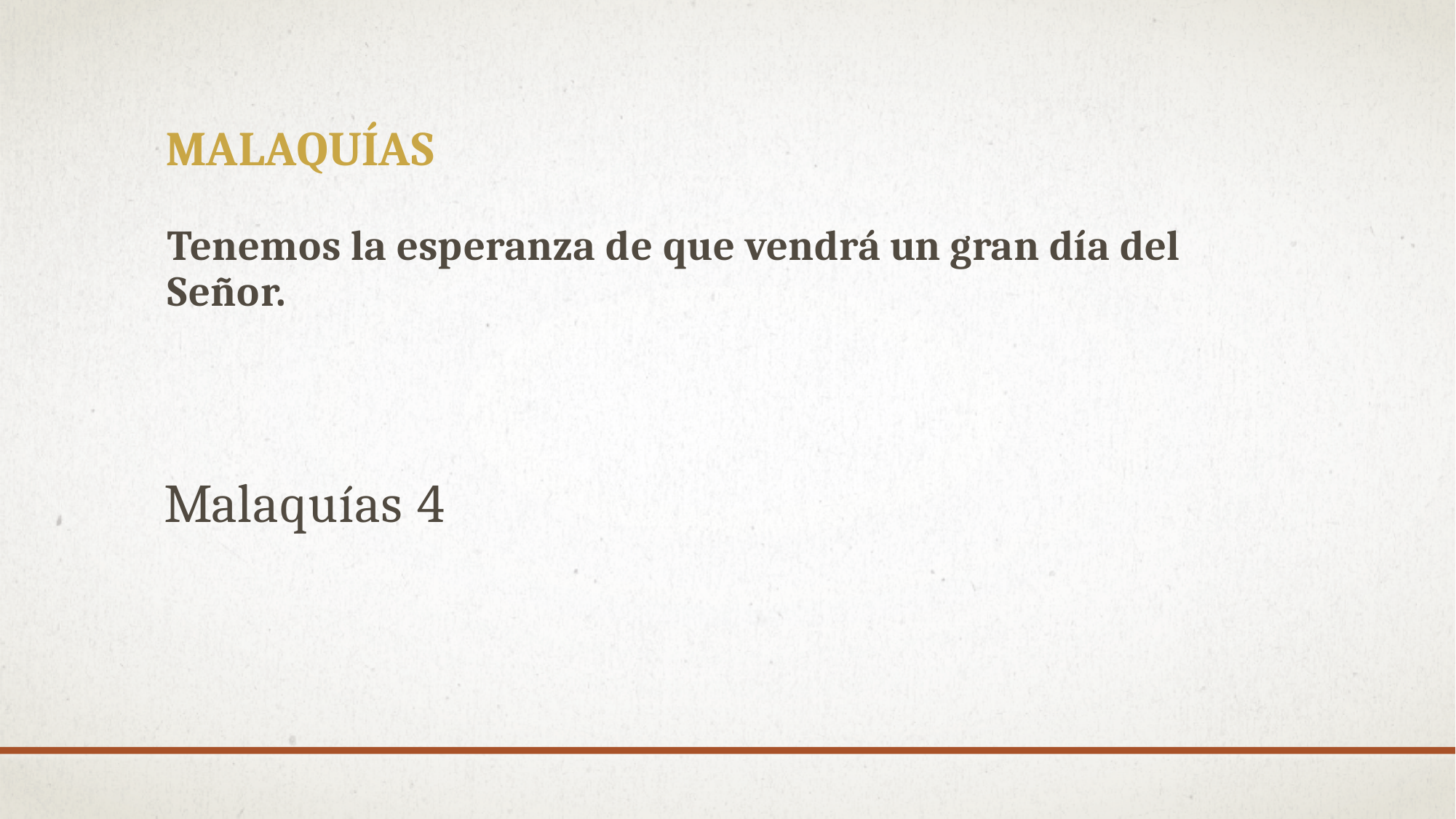

# malaquías
Tenemos la esperanza de que vendrá un gran día del Señor.

Malaquías 4